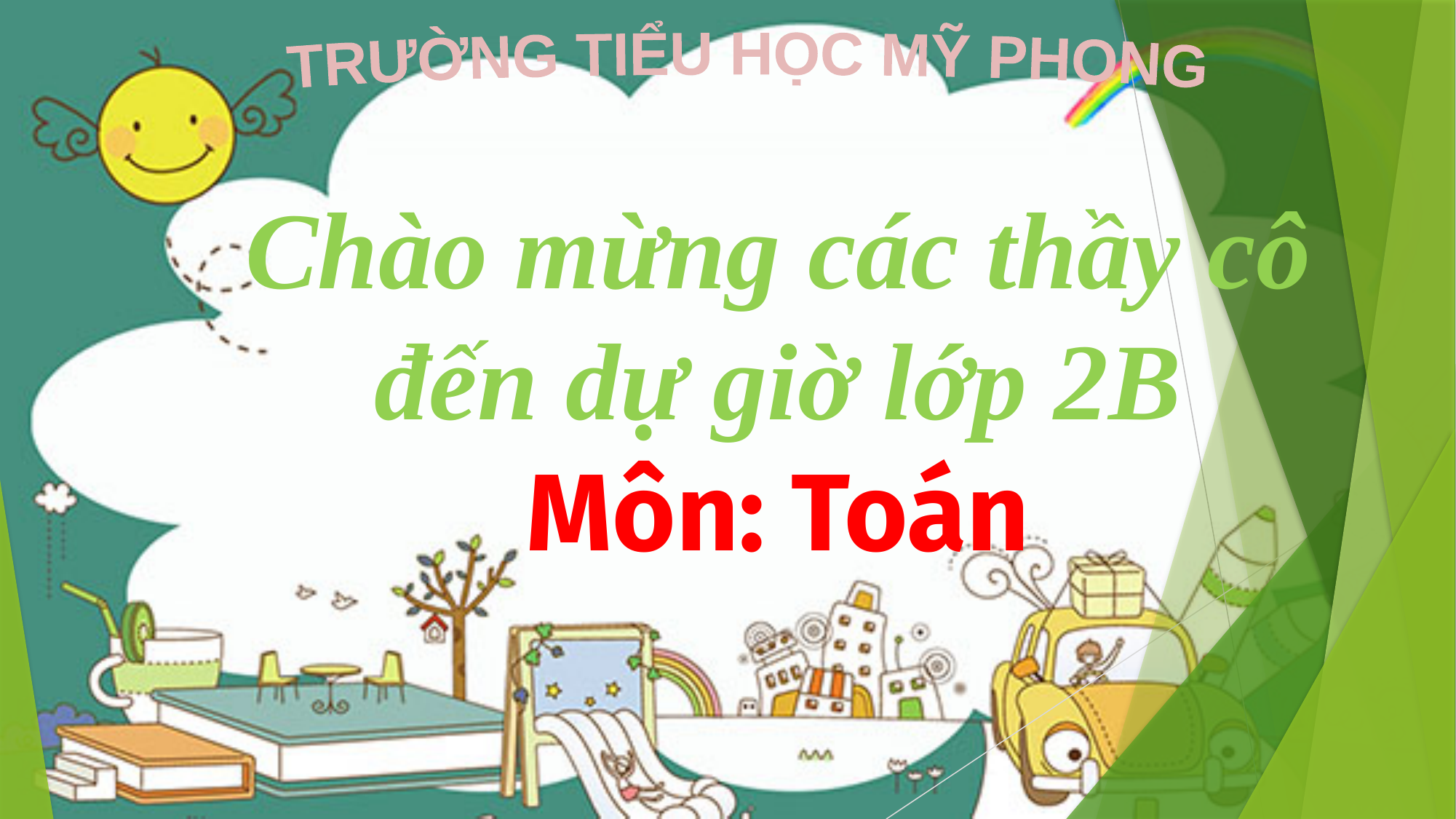

TRƯỜNG TIỂU HỌC MỸ PHONG
Chào mừng các thầy cô đến dự giờ lớp 2B
Môn: Toán